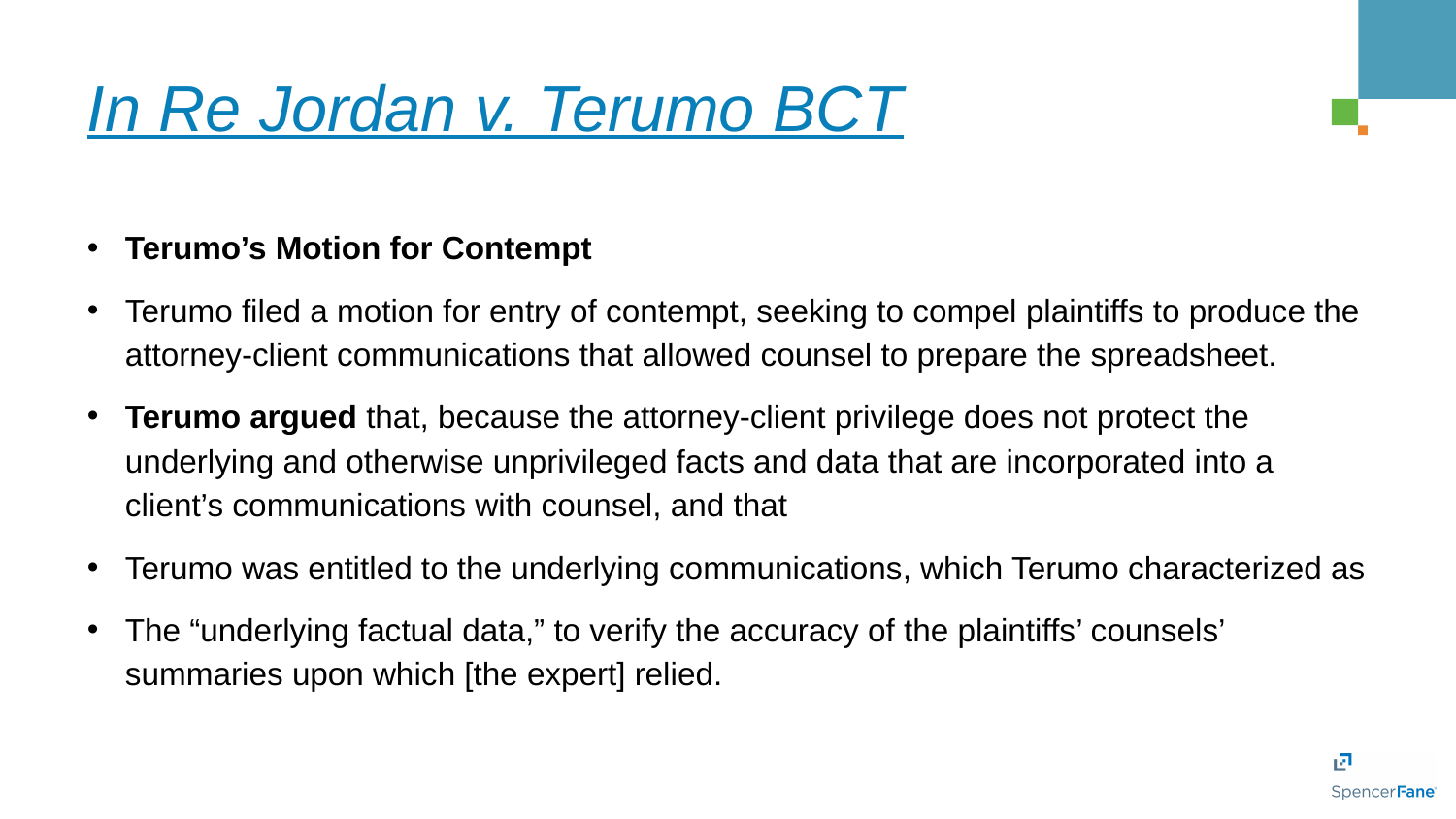

# In Re Jordan v. Terumo BCT
Terumo’s Motion for Contempt
Terumo filed a motion for entry of contempt, seeking to compel plaintiffs to produce the attorney-client communications that allowed counsel to prepare the spreadsheet.
Terumo argued that, because the attorney-client privilege does not protect the underlying and otherwise unprivileged facts and data that are incorporated into a client’s communications with counsel, and that
Terumo was entitled to the underlying communications, which Terumo characterized as
The “underlying factual data,” to verify the accuracy of the plaintiffs’ counsels’ summaries upon which [the expert] relied.